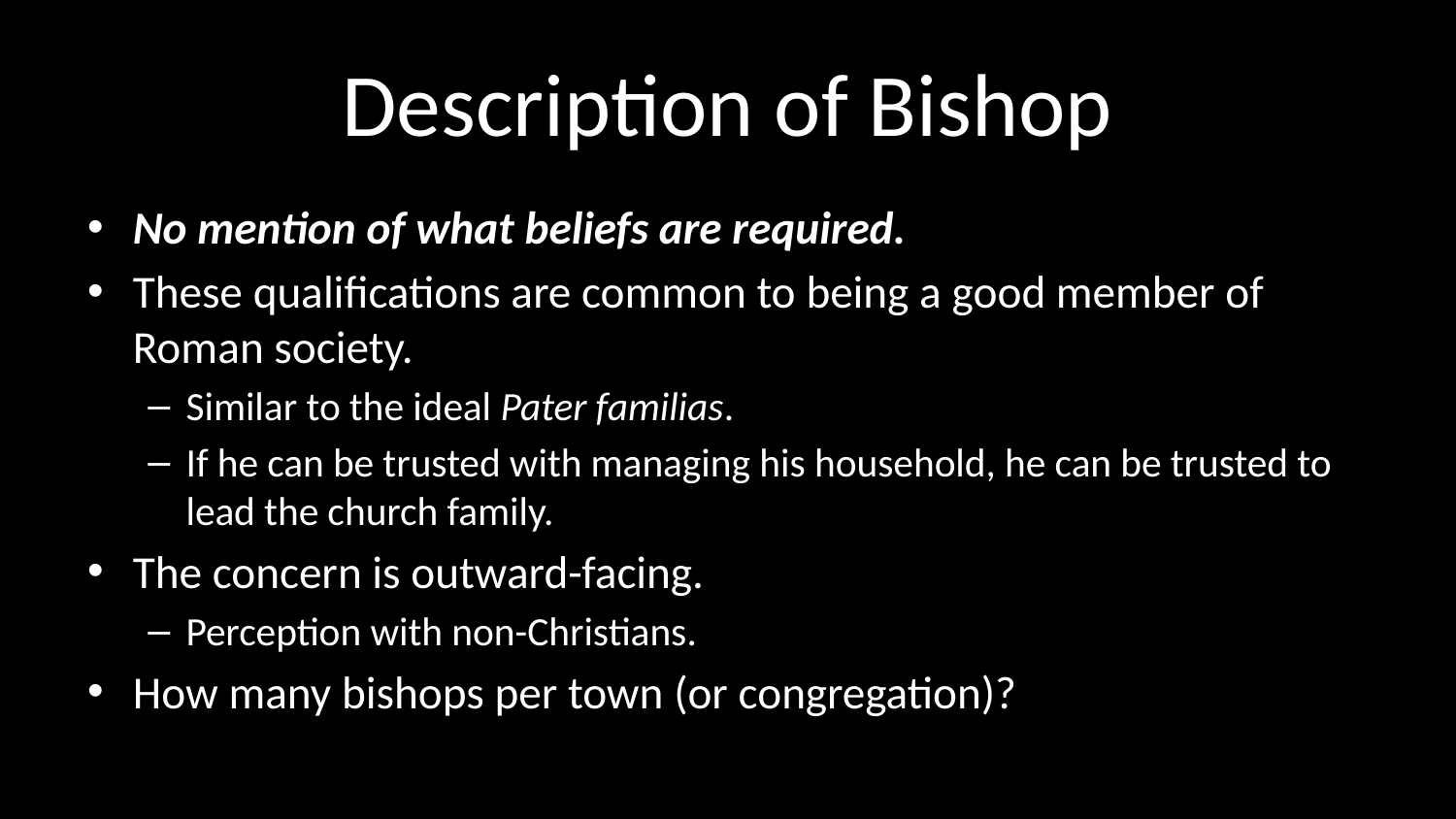

# Description of Bishop
No mention of what beliefs are required.
These qualifications are common to being a good member of Roman society.
Similar to the ideal Pater familias.
If he can be trusted with managing his household, he can be trusted to lead the church family.
The concern is outward-facing.
Perception with non-Christians.
How many bishops per town (or congregation)?